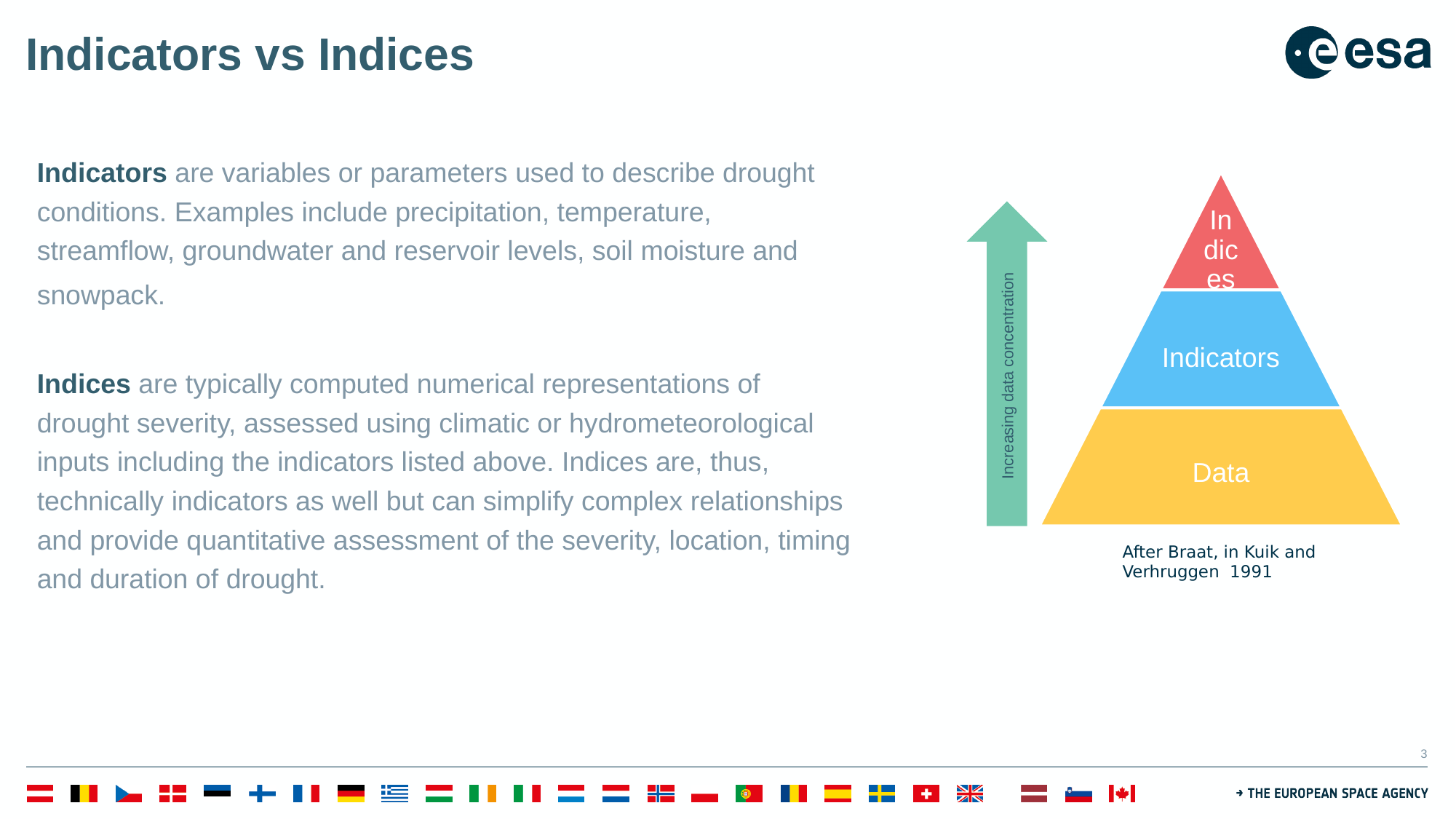

# Indicators vs Indices

Indicators are variables or parameters used to describe drought conditions. Examples include precipitation, temperature, streamflow, groundwater and reservoir levels, soil moisture and
snowpack.

Indices are typically computed numerical representations of drought severity, assessed using climatic or hydrometeorological inputs including the indicators listed above. Indices are, thus, technically indicators as well but can simplify complex relationships and provide quantitative assessment of the severity, location, timing and duration of drought.

Indices
Indicators
Data
Increasing data concentration
After Braat, in Kuik and Verhruggen  1991